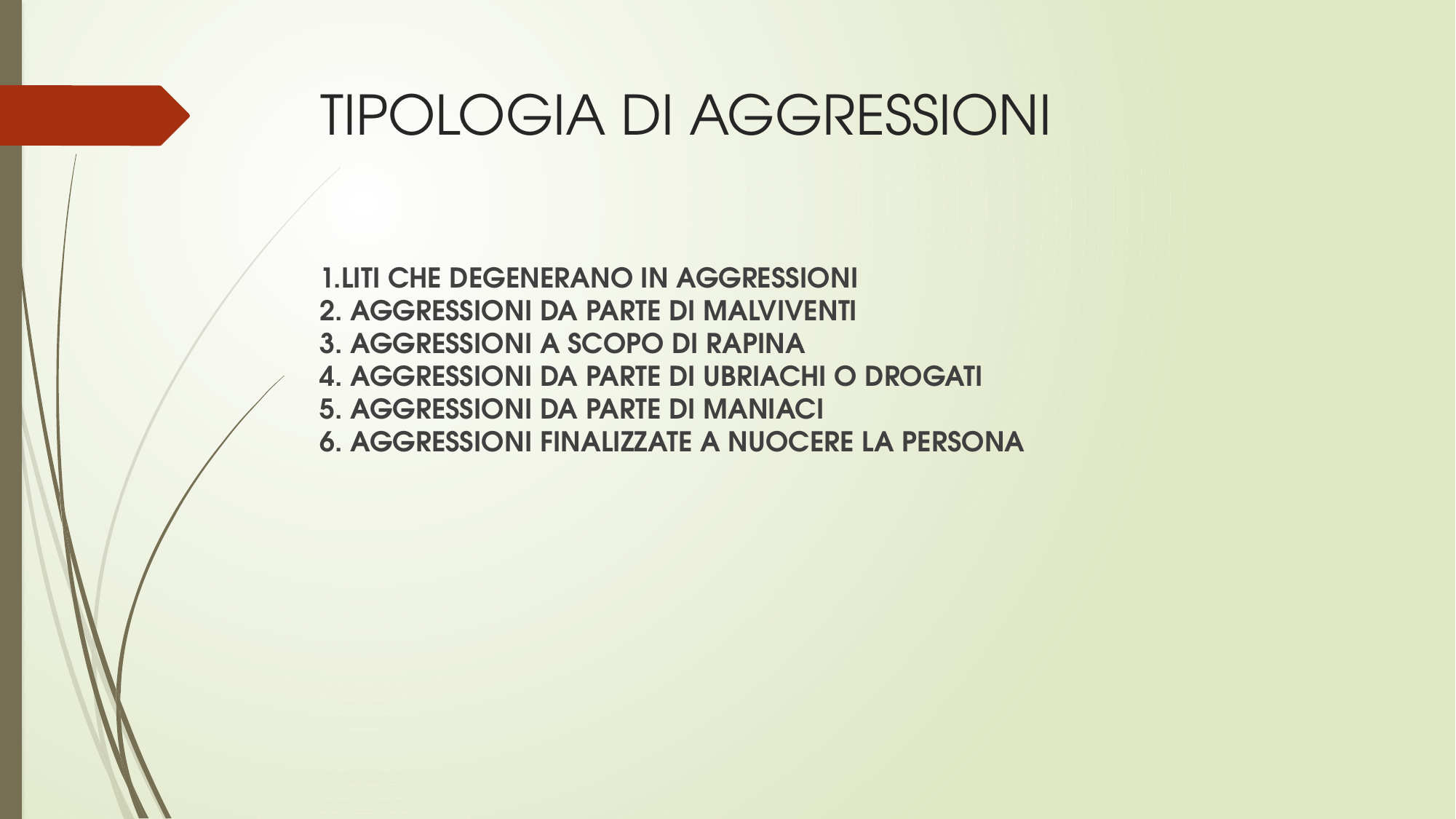

# TIPOLOGIA DI AGGRESSIONI
1.LITI CHE DEGENERANO IN AGGRESSIONI
2. AGGRESSIONI DA PARTE DI MALVIVENTI
3. AGGRESSIONI A SCOPO DI RAPINA
4. AGGRESSIONI DA PARTE DI UBRIACHI O DROGATI
5. AGGRESSIONI DA PARTE DI MANIACI
6. AGGRESSIONI FINALIZZATE A NUOCERE LA PERSONA